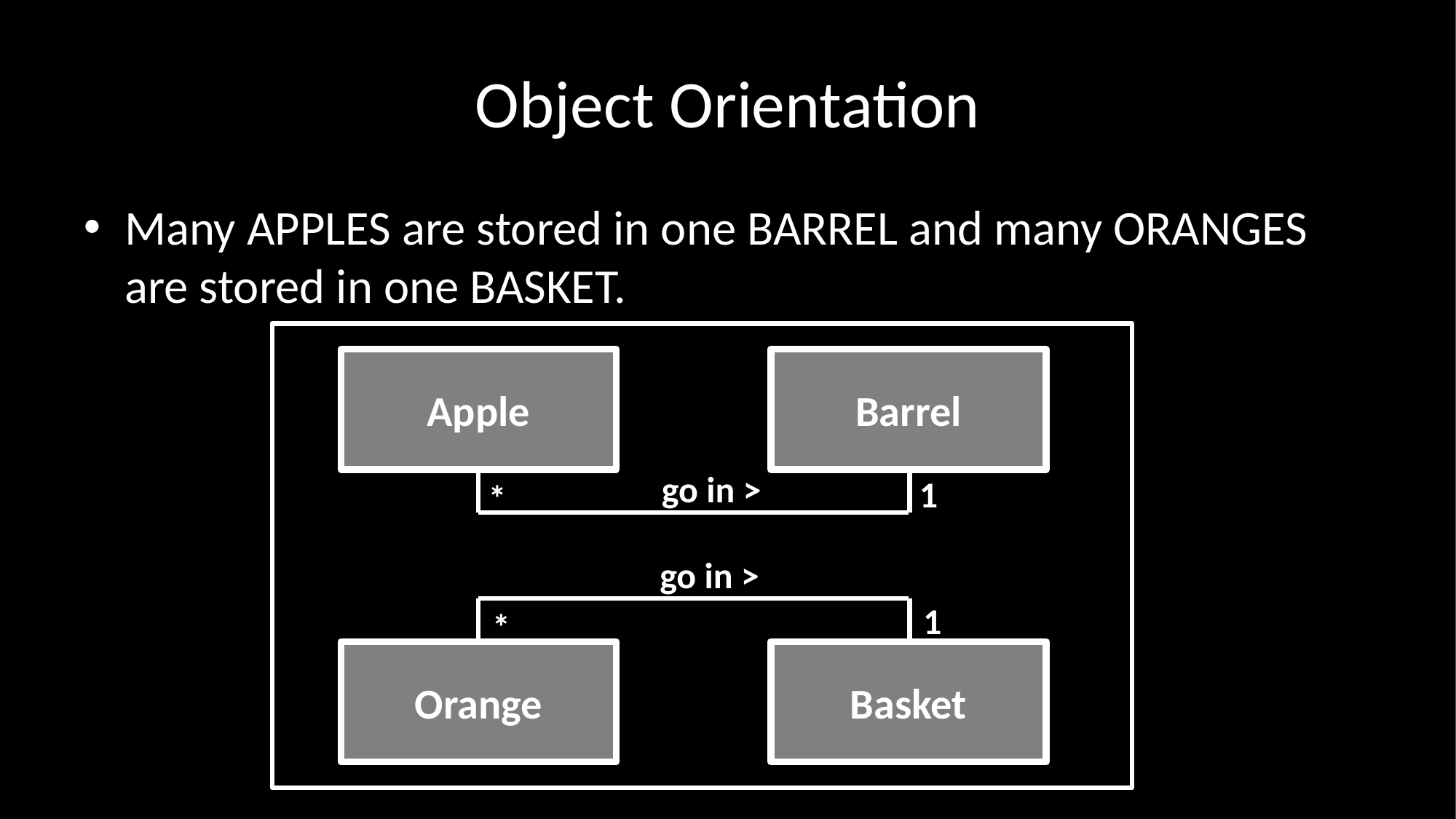

# Object Orientation
Many APPLES are stored in one BARREL and many ORANGES are stored in one BASKET.

Apple
Barrel
go in >
1
*
go in >
1
*
Orange
Basket